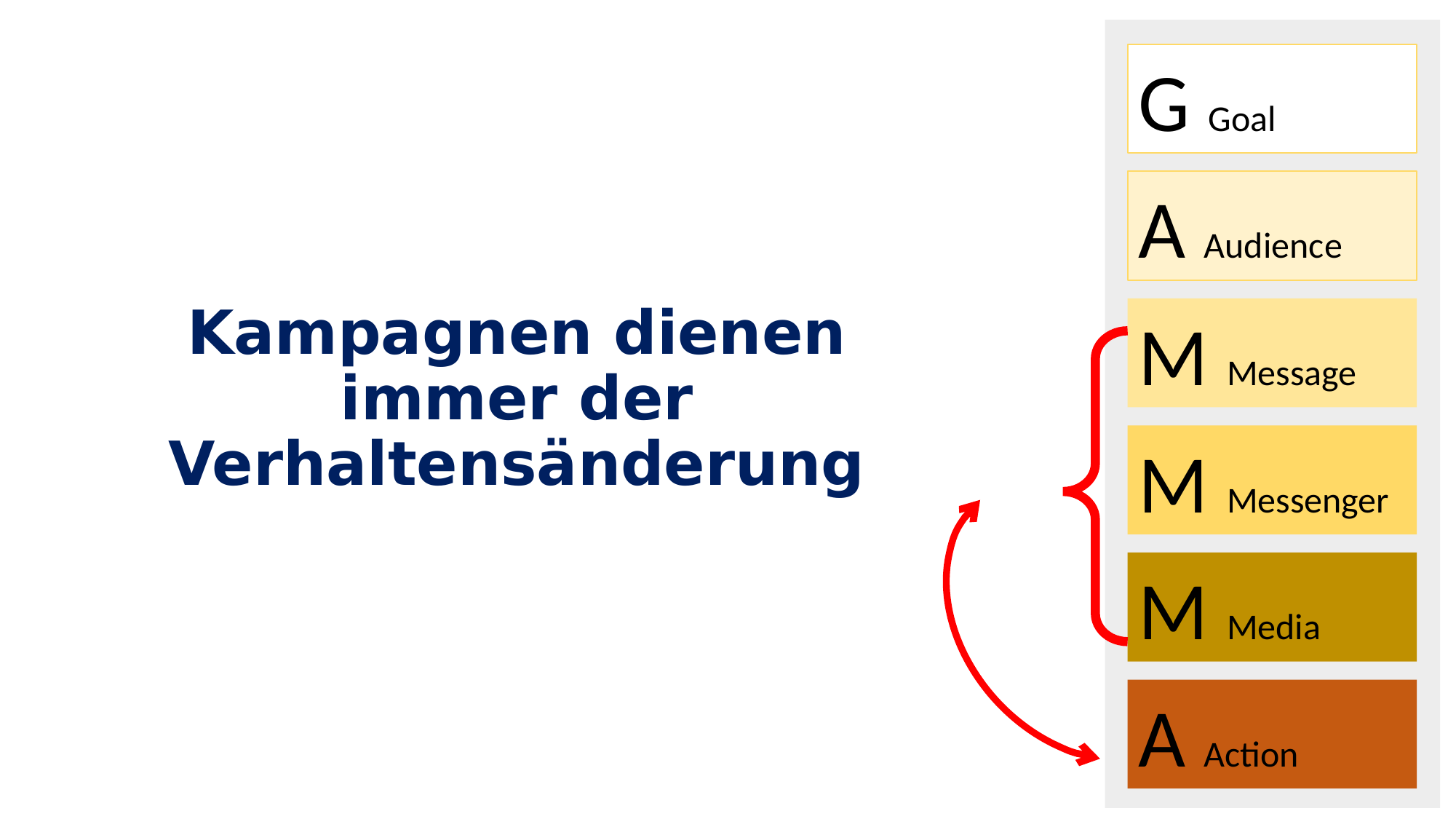

G Goal
A Audience
M Message
M Messenger
M Media
A Action
# Kampagnen dienen immer der Verhaltensänderung